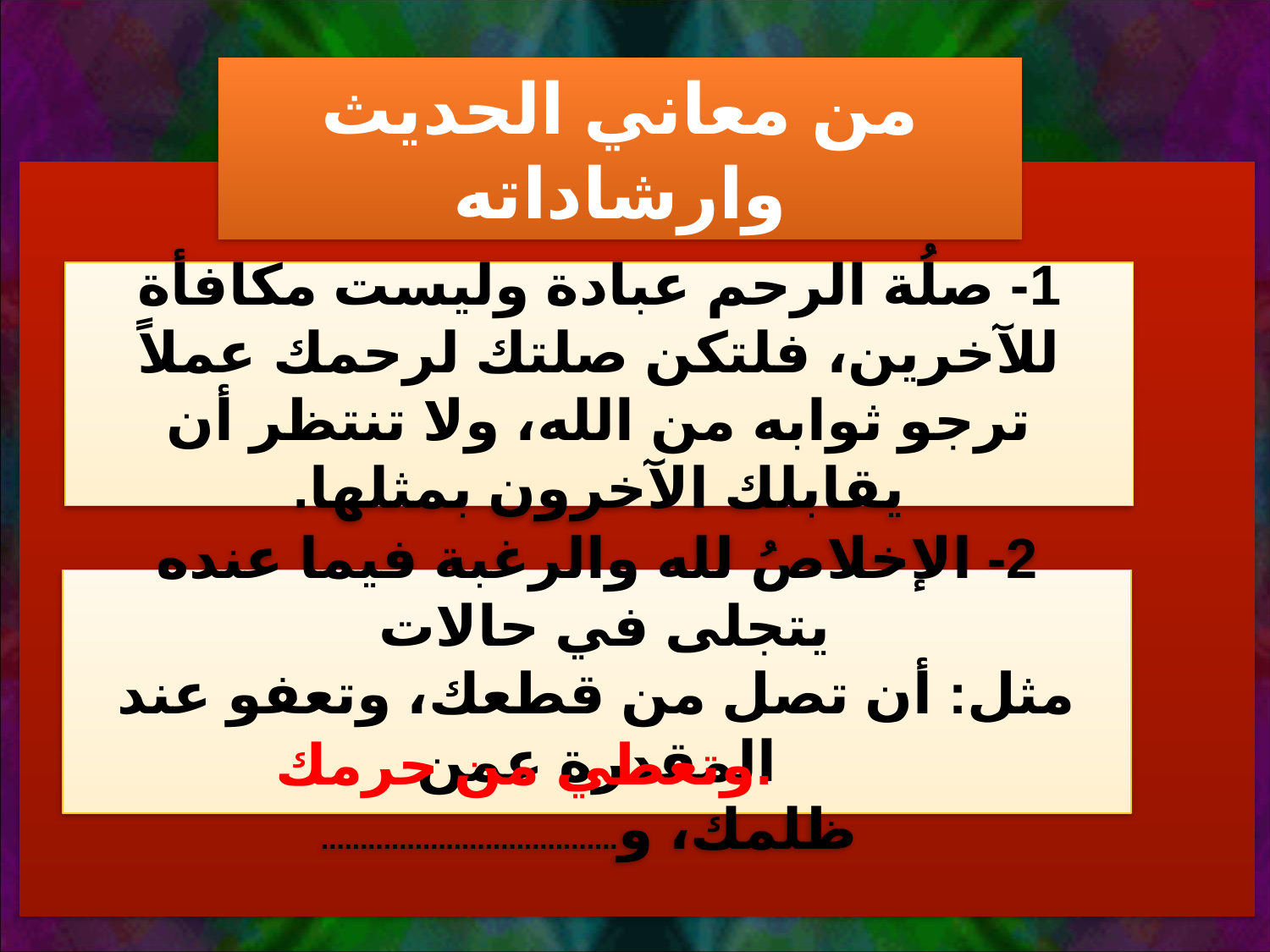

من معاني الحديث وارشاداته

1- صلُة الرحم عبادة وليست مكافأة للآخرين، فلتكن صلتك لرحمك عملاً ترجو ثوابه من الله، ولا تنتظر أن يقابلك الآخرون بمثلها.
2- الإخلاصُ لله والرغبة فيما عنده يتجلى في حالات
مثل: أن تصل من قطعك، وتعفو عند المقدرة عمن
 ظلمك، و......................................
وتعطي من حرمك.